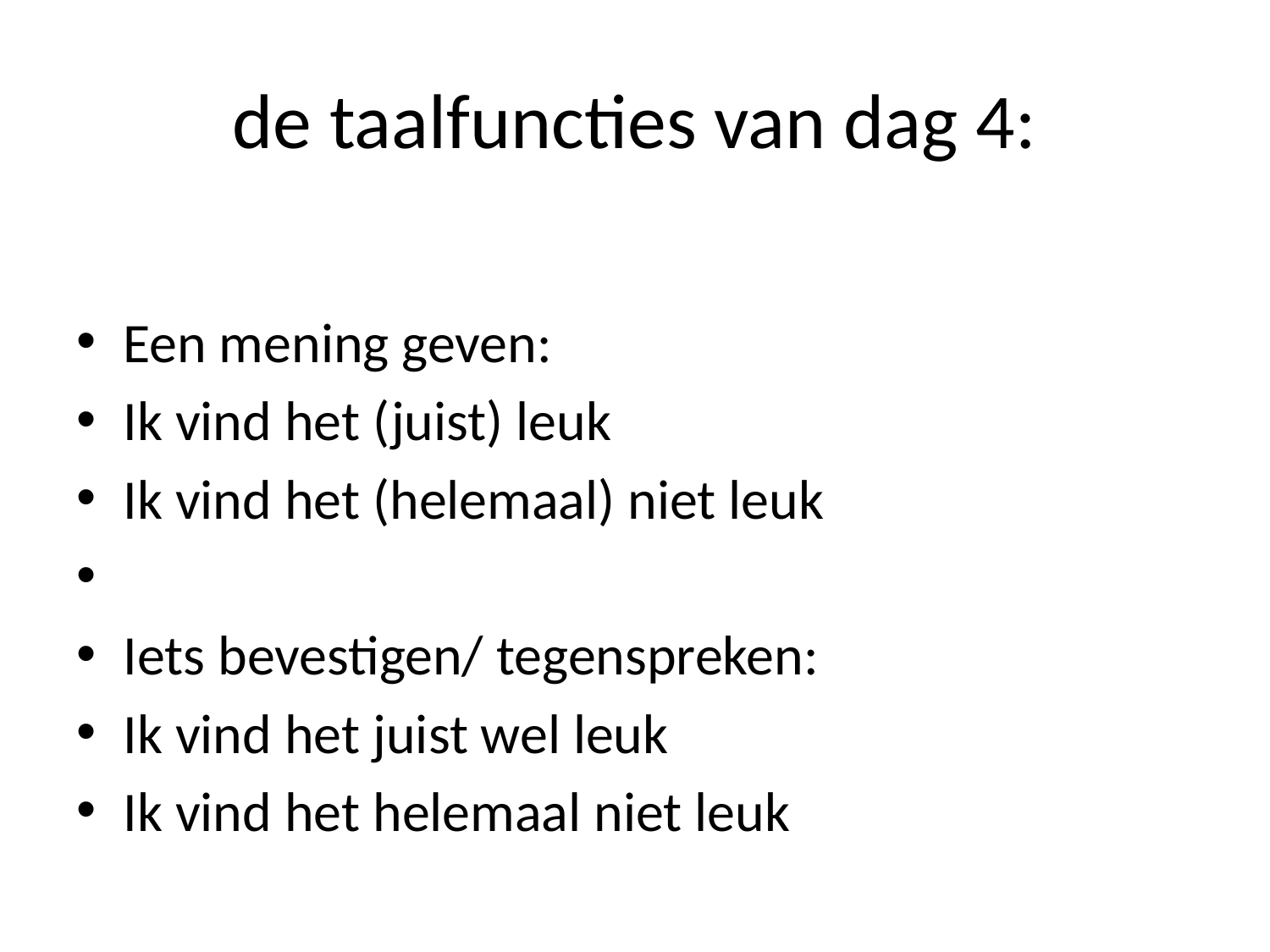

# de taalfuncties van dag 4:

Een mening geven:
Ik vind het (juist) leuk
Ik vind het (helemaal) niet leuk

Iets bevestigen/ tegenspreken:
Ik vind het juist wel leuk
Ik vind het helemaal niet leuk